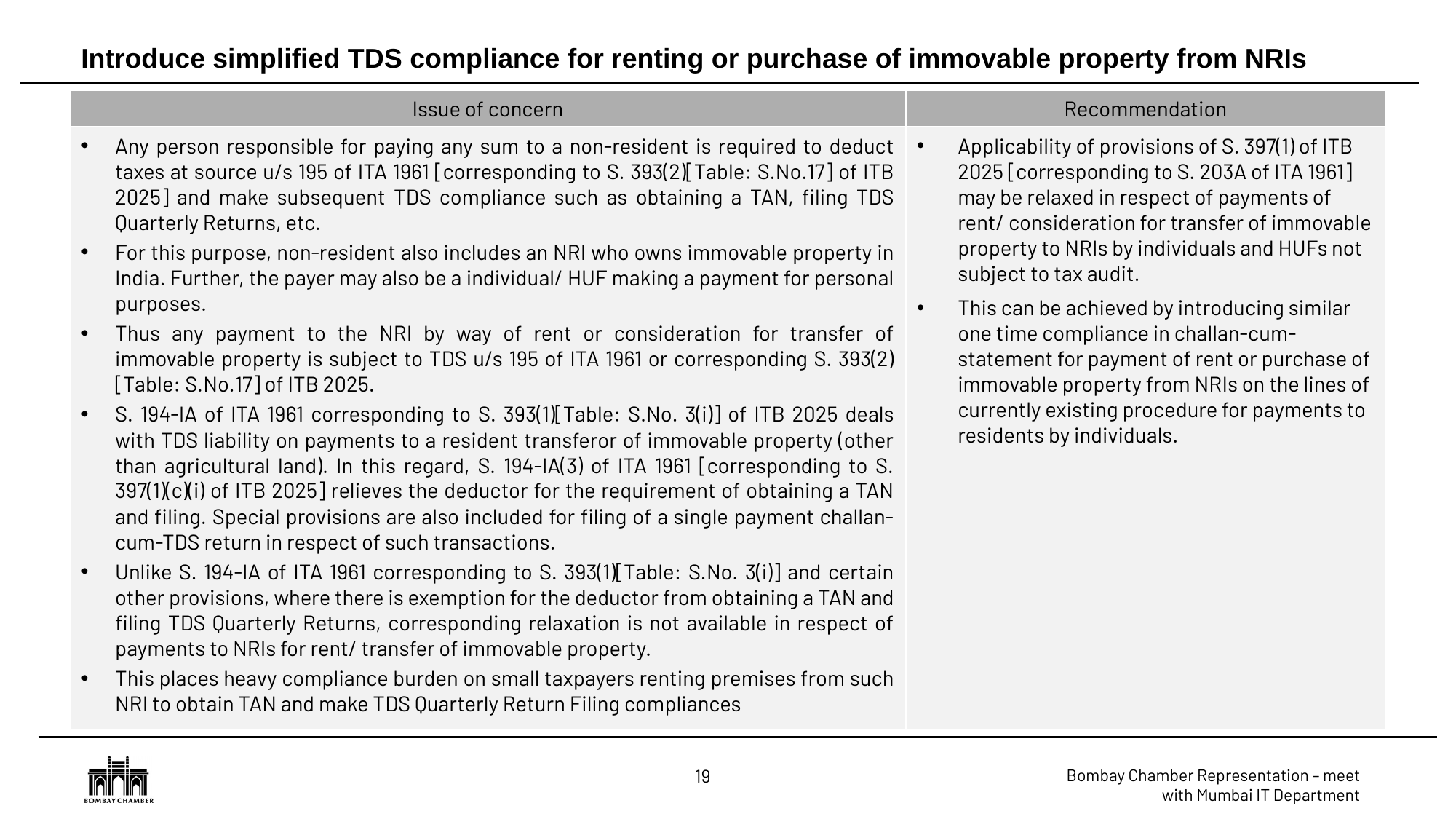

Introduce simplified TDS compliance for renting or purchase of immovable property from NRIs
| Issue of concern | Recommendation |
| --- | --- |
| Any person responsible for paying any sum to a non-resident is required to deduct taxes at source u/s 195 of ITA 1961 [corresponding to S. 393(2)[Table: S.No.17] of ITB 2025] and make subsequent TDS compliance such as obtaining a TAN, filing TDS Quarterly Returns, etc. For this purpose, non-resident also includes an NRI who owns immovable property in India. Further, the payer may also be a individual/ HUF making a payment for personal purposes. Thus any payment to the NRI by way of rent or consideration for transfer of immovable property is subject to TDS u/s 195 of ITA 1961 or corresponding S. 393(2)[Table: S.No.17] of ITB 2025. S. 194-IA of ITA 1961 corresponding to S. 393(1)[Table: S.No. 3(i)] of ITB 2025 deals with TDS liability on payments to a resident transferor of immovable property (other than agricultural land). In this regard, S. 194-IA(3) of ITA 1961 [corresponding to S. 397(1)(c)(i) of ITB 2025] relieves the deductor for the requirement of obtaining a TAN and filing. Special provisions are also included for filing of a single payment challan-cum-TDS return in respect of such transactions. Unlike S. 194-IA of ITA 1961 corresponding to S. 393(1)[Table: S.No. 3(i)] and certain other provisions, where there is exemption for the deductor from obtaining a TAN and filing TDS Quarterly Returns, corresponding relaxation is not available in respect of payments to NRIs for rent/ transfer of immovable property. This places heavy compliance burden on small taxpayers renting premises from such NRI to obtain TAN and make TDS Quarterly Return Filing compliances | Applicability of provisions of S. 397(1) of ITB 2025 [corresponding to S. 203A of ITA 1961] may be relaxed in respect of payments of rent/ consideration for transfer of immovable property to NRIs by individuals and HUFs not subject to tax audit. This can be achieved by introducing similar one time compliance in challan-cum-statement for payment of rent or purchase of immovable property from NRIs on the lines of currently existing procedure for payments to residents by individuals. |